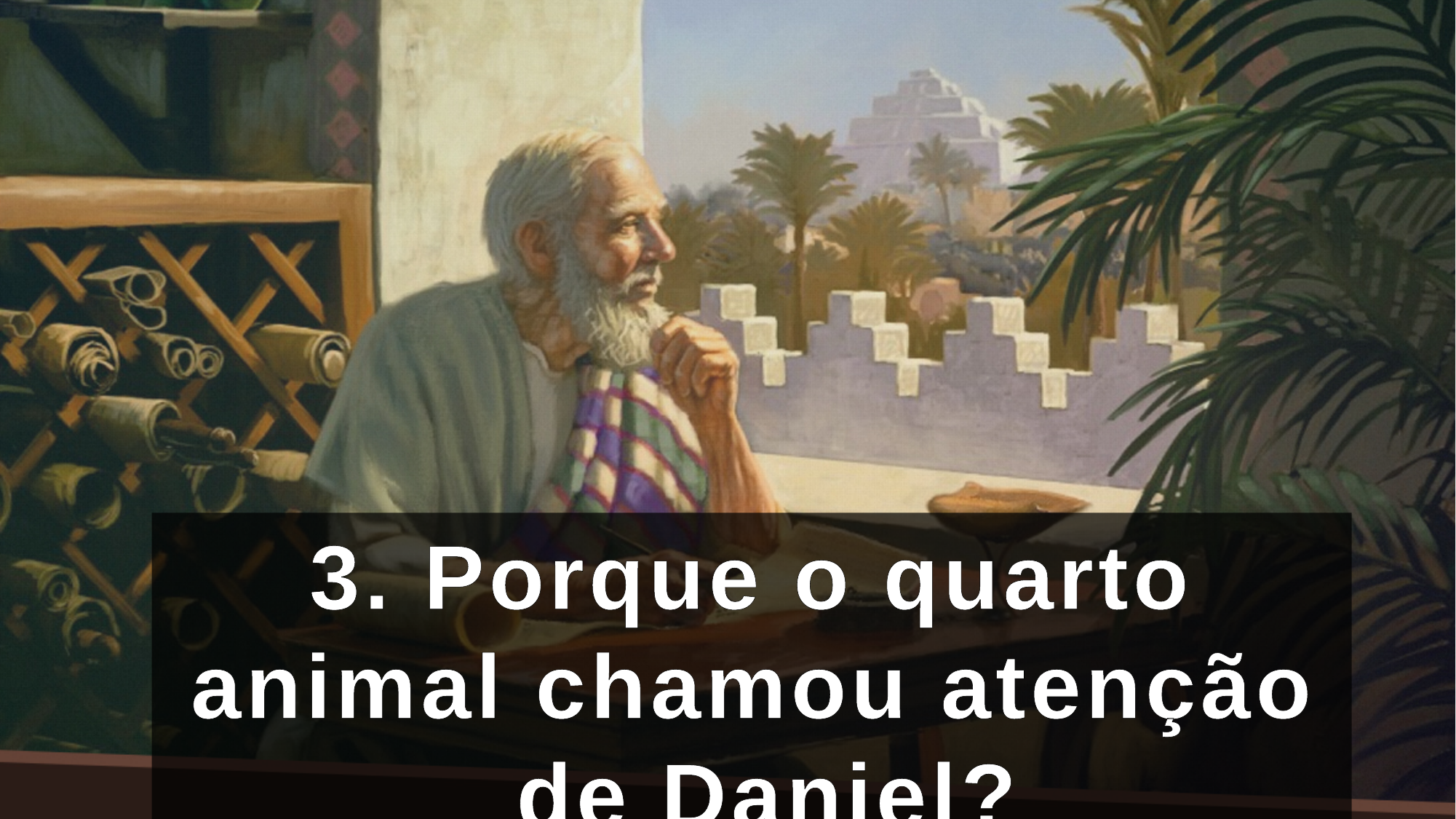

3. Porque o quarto animal chamou atenção
 de Daniel?